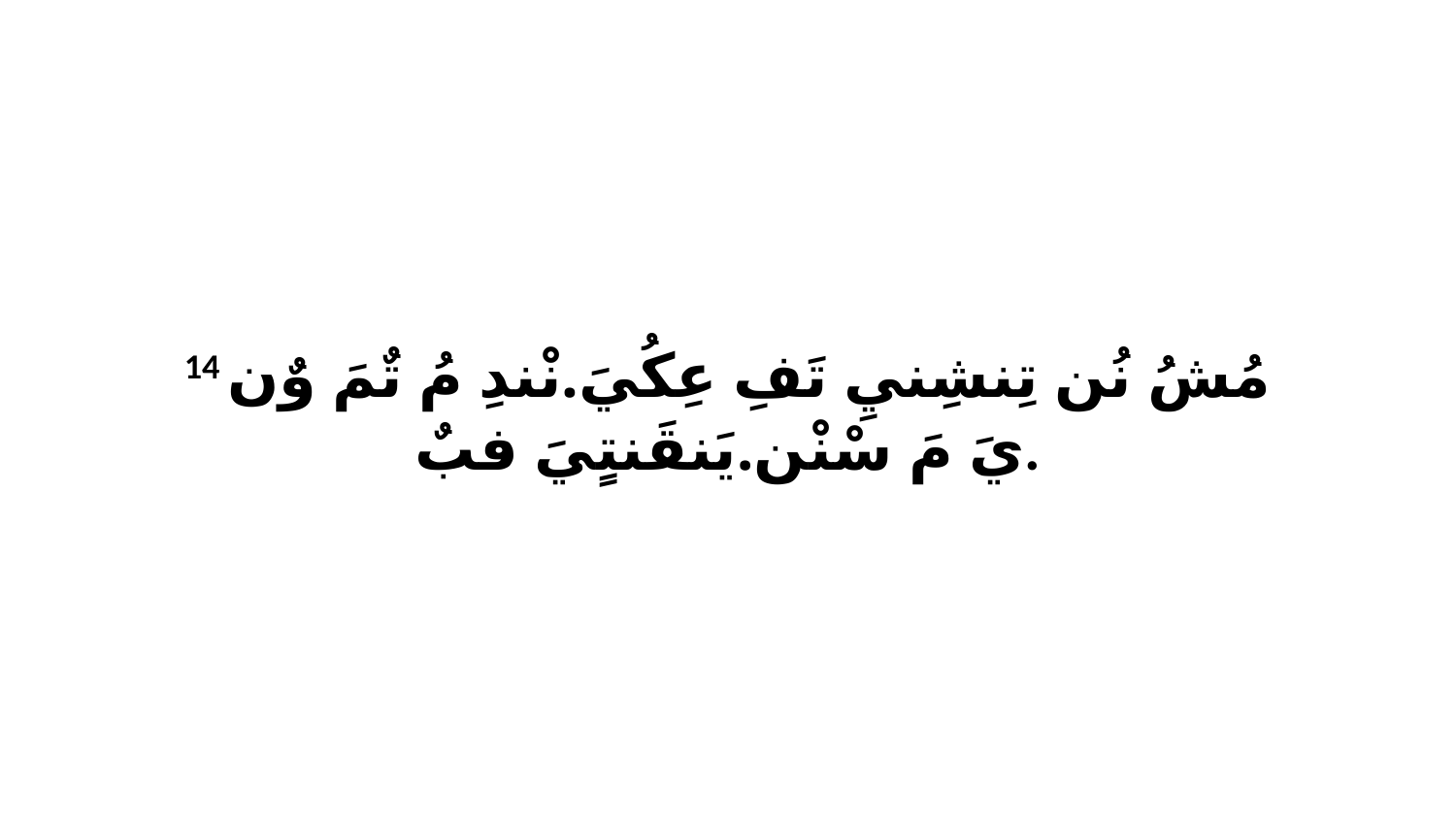

14 مُشُ نُن تِنشِنيِ تَفِ عِكُيَ.نْندِ مُ تٌمَ وٌن يَ مَ سْنْن.يَنقَنتٍيَ فبٌ.